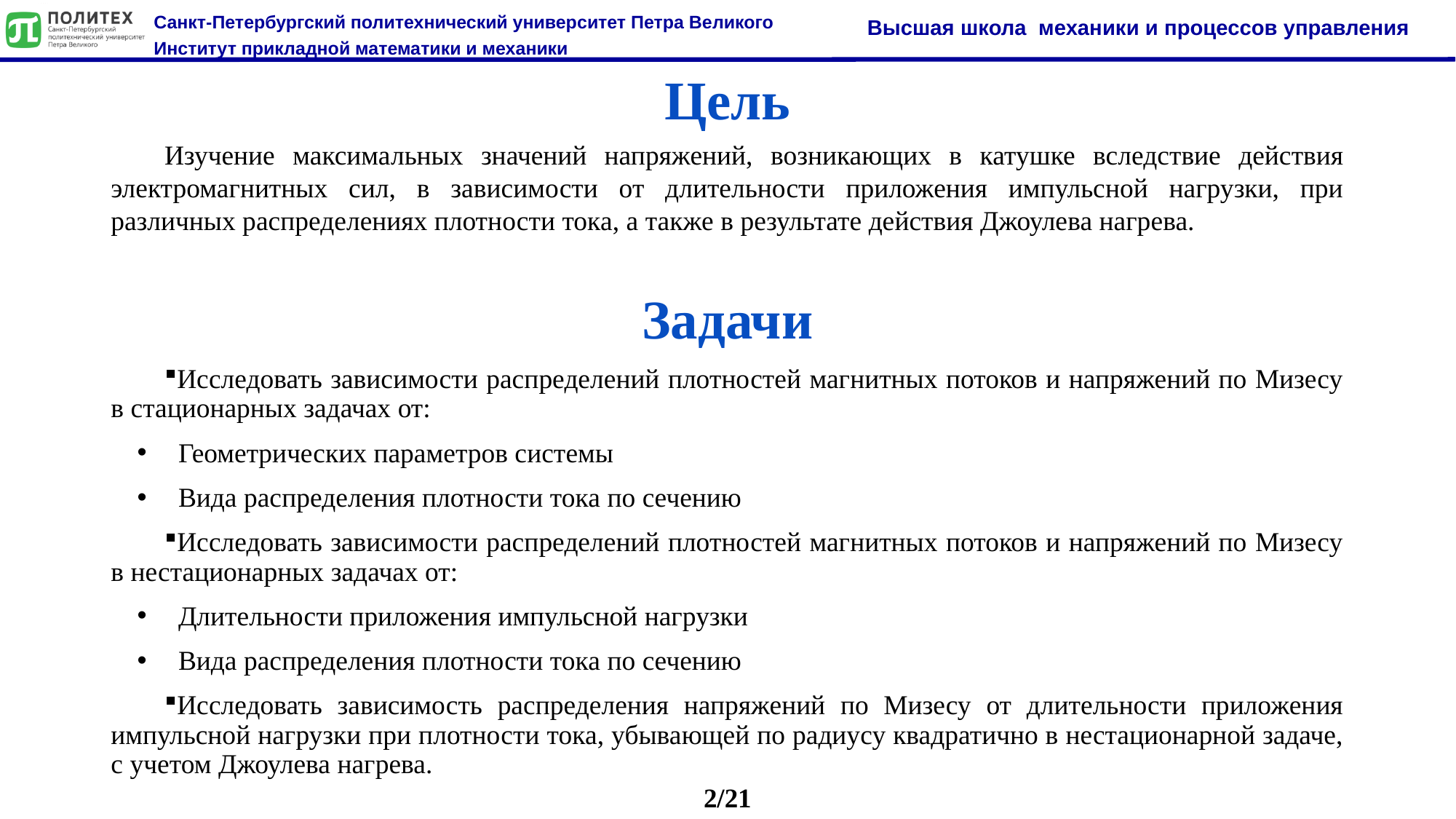

# Цель
Изучение максимальных значений напряжений, возникающих в катушке вследствие действия электромагнитных сил, в зависимости от длительности приложения импульсной нагрузки, при различных распределениях плотности тока, а также в результате действия Джоулева нагрева.
Задачи
Исследовать зависимости распределений плотностей магнитных потоков и напряжений по Мизесу в стационарных задачах от:
Геометрических параметров системы
Вида распределения плотности тока по сечению
Исследовать зависимости распределений плотностей магнитных потоков и напряжений по Мизесу в нестационарных задачах от:
Длительности приложения импульсной нагрузки
Вида распределения плотности тока по сечению
Исследовать зависимость распределения напряжений по Мизесу от длительности приложения импульсной нагрузки при плотности тока, убывающей по радиусу квадратично в нестационарной задаче, с учетом Джоулева нагрева.

2/21